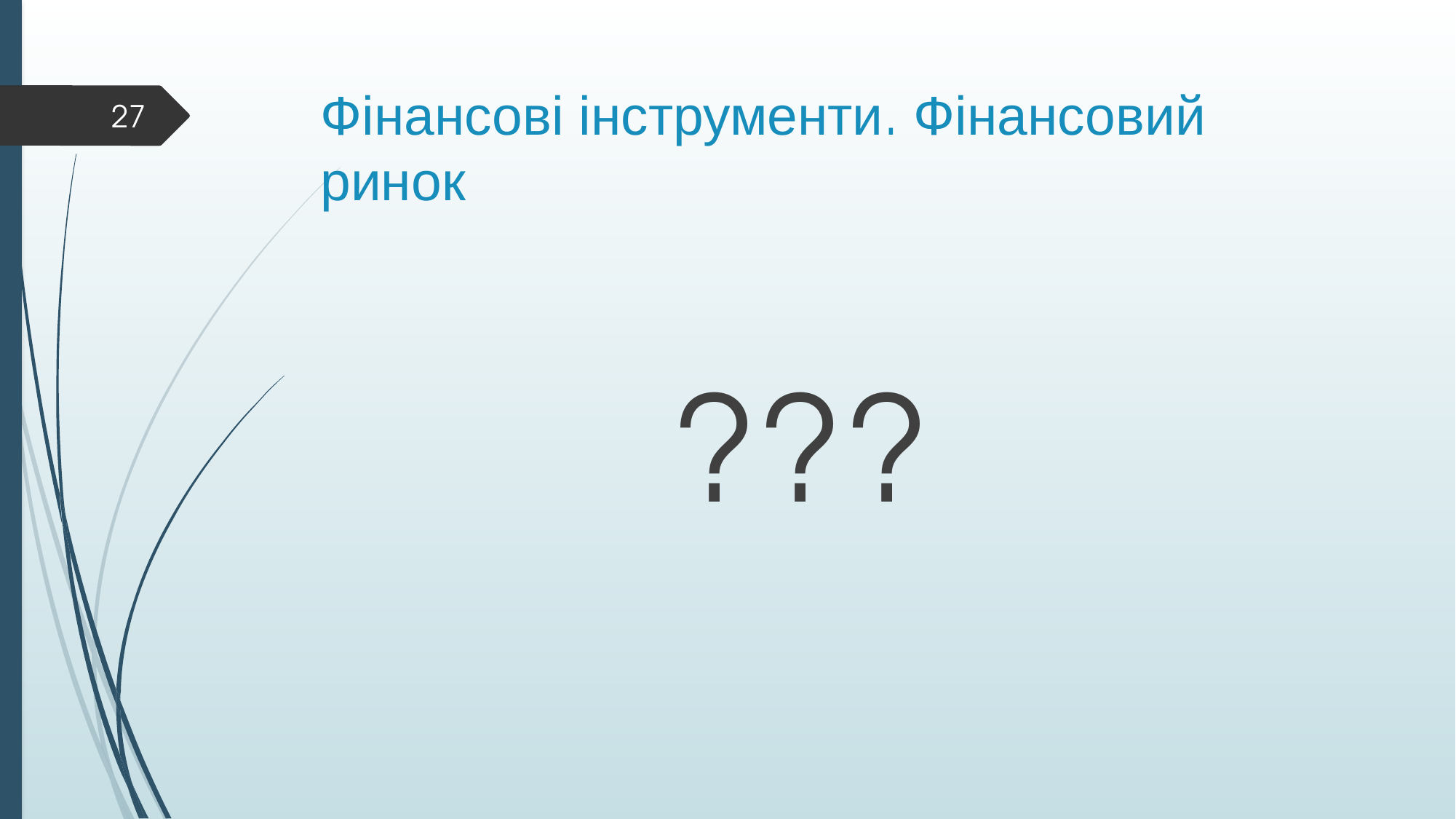

# Фінансові інструменти. Фінансовий ринок
27

                                              ???